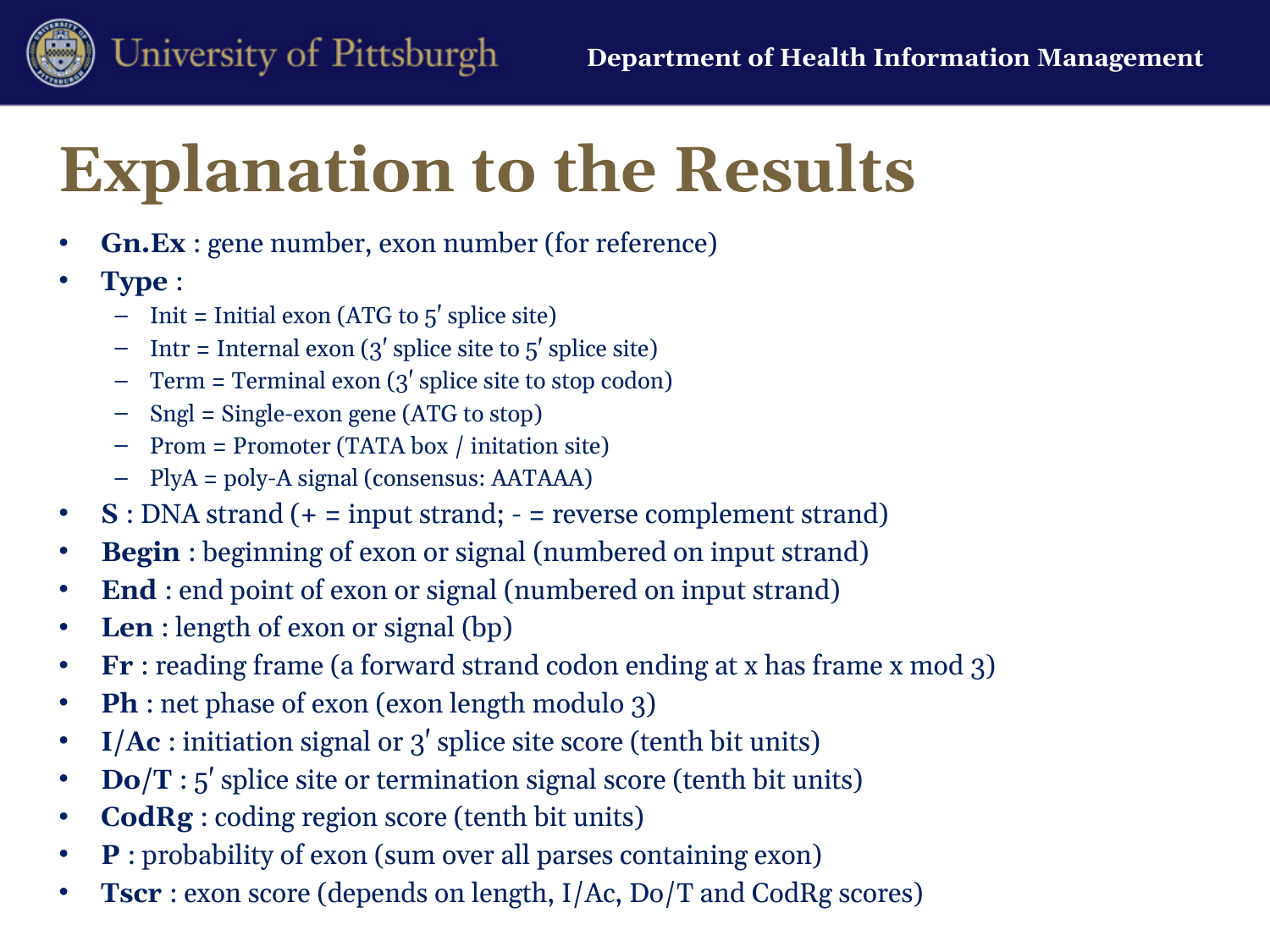

# Explanation to the Results
Gn.Ex : gene number, exon number (for reference)
Type :
Init = Initial exon (ATG to 5' splice site)
Intr = Internal exon (3' splice site to 5' splice site)
Term = Terminal exon (3' splice site to stop codon)
Sngl = Single-exon gene (ATG to stop)
Prom = Promoter (TATA box / initation site)
PlyA = poly-A signal (consensus: AATAAA)
S : DNA strand (+ = input strand; - = reverse complement strand)
Begin : beginning of exon or signal (numbered on input strand)
End : end point of exon or signal (numbered on input strand)
Len : length of exon or signal (bp)
Fr : reading frame (a forward strand codon ending at x has frame x mod 3)
Ph : net phase of exon (exon length modulo 3)
I/Ac : initiation signal or 3' splice site score (tenth bit units)
Do/T : 5' splice site or termination signal score (tenth bit units)
CodRg : coding region score (tenth bit units)
P : probability of exon (sum over all parses containing exon)
Tscr : exon score (depends on length, I/Ac, Do/T and CodRg scores)